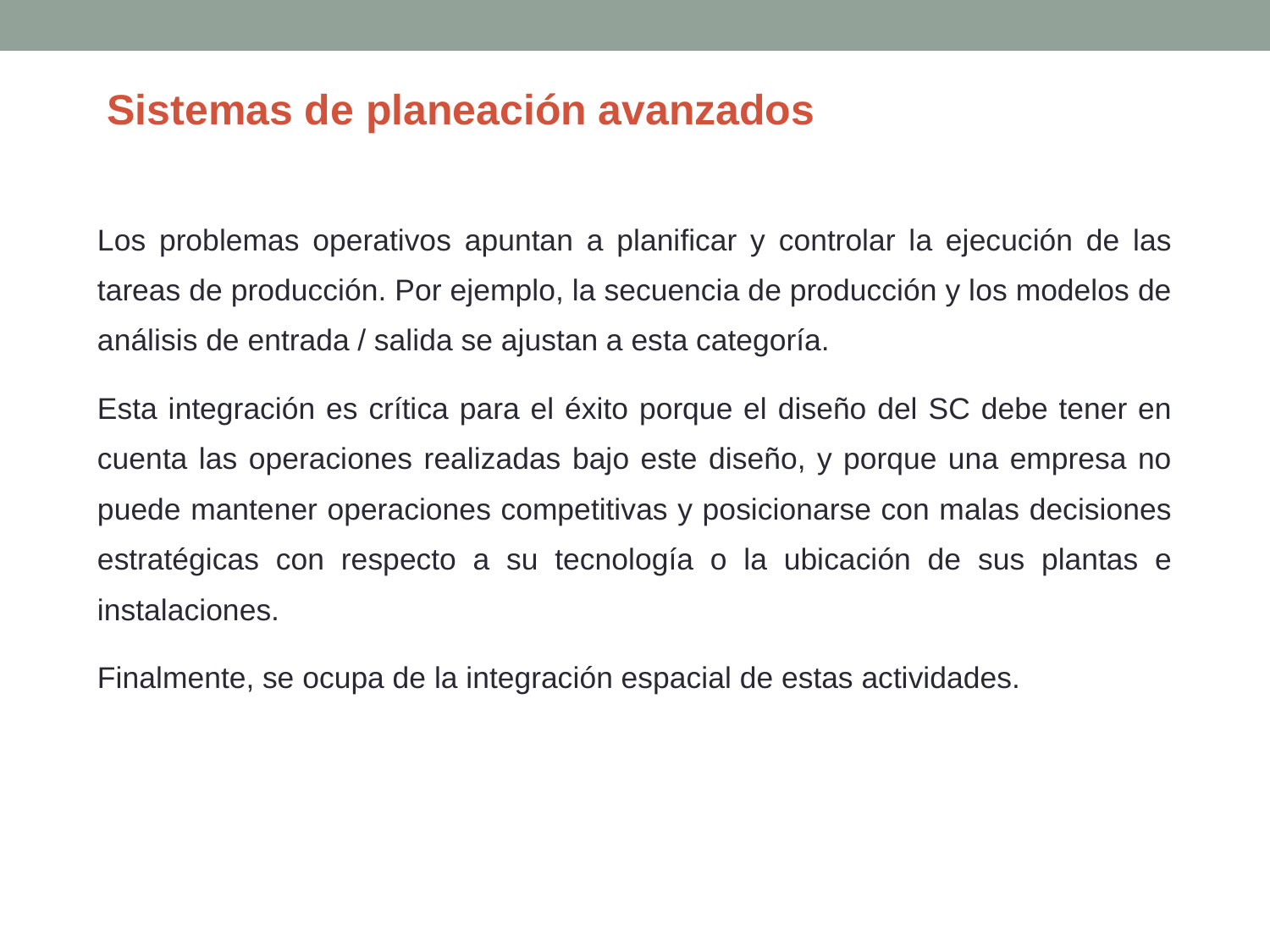

Sistemas de planeación avanzados
Los problemas operativos apuntan a planificar y controlar la ejecución de las tareas de producción. Por ejemplo, la secuencia de producción y los modelos de análisis de entrada / salida se ajustan a esta categoría.
Esta integración es crítica para el éxito porque el diseño del SC debe tener en cuenta las operaciones realizadas bajo este diseño, y porque una empresa no puede mantener operaciones competitivas y posicionarse con malas decisiones estratégicas con respecto a su tecnología o la ubicación de sus plantas e instalaciones.
Finalmente, se ocupa de la integración espacial de estas actividades.